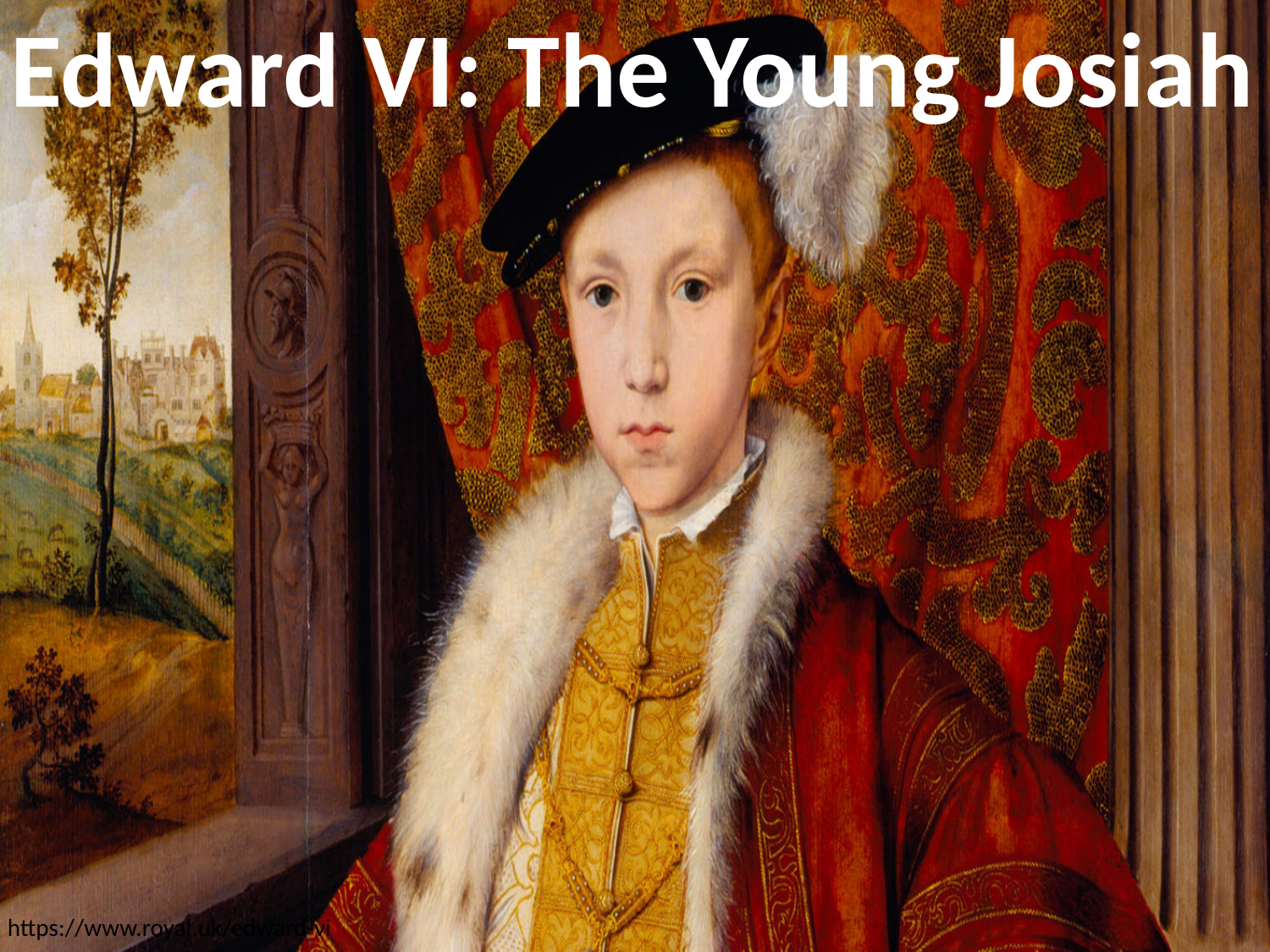

# Edward VI: The Young Josiah
https://www.royal.uk/edward-vi